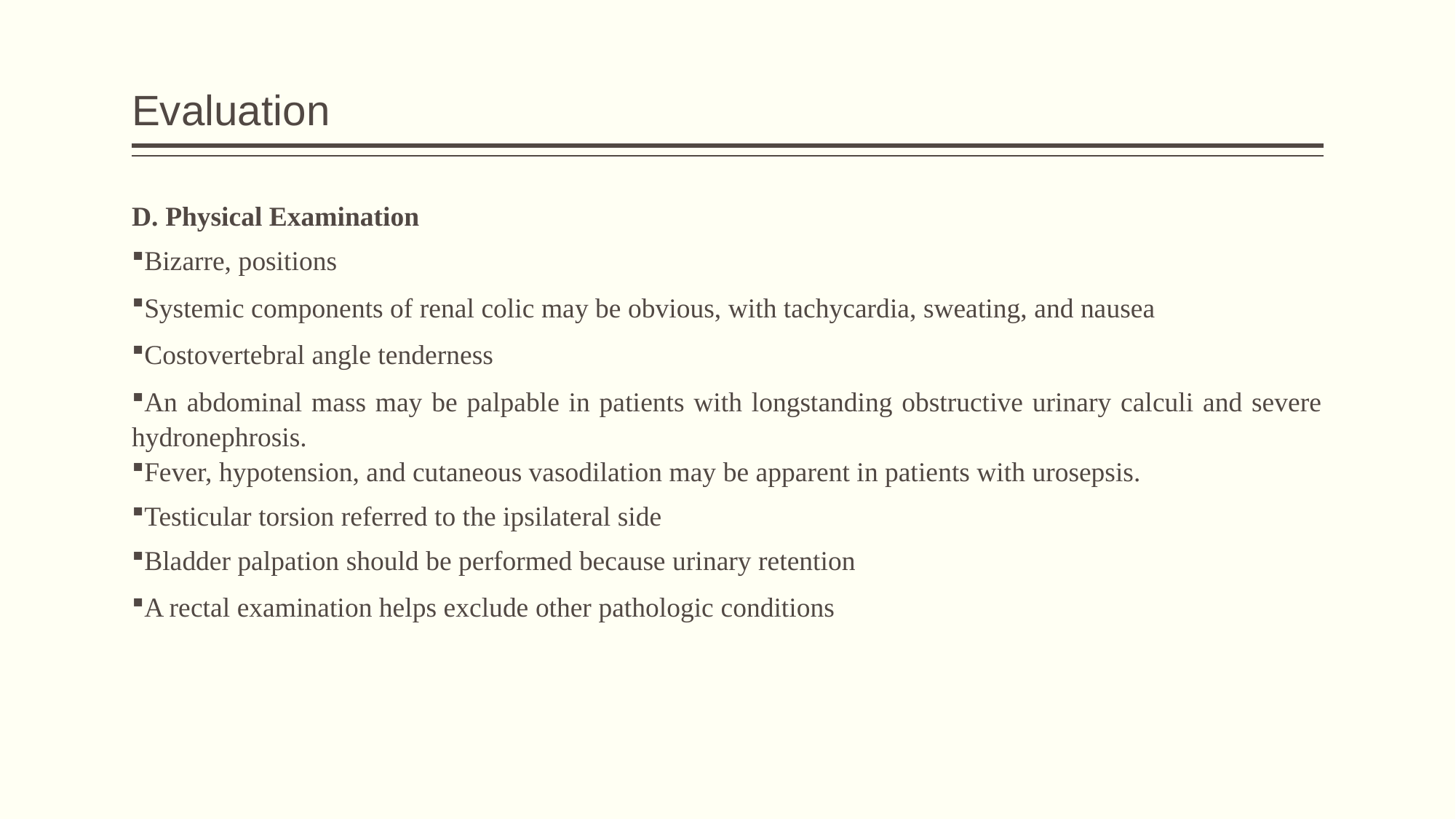

# Evaluation
D. Physical Examination
Bizarre, positions
Systemic components of renal colic may be obvious, with tachycardia, sweating, and nausea
Costovertebral angle tenderness
An abdominal mass may be palpable in patients with longstanding obstructive urinary calculi and severe hydronephrosis.
Fever, hypotension, and cutaneous vasodilation may be apparent in patients with urosepsis.
Testicular torsion referred to the ipsilateral side
Bladder palpation should be performed because urinary retention
A rectal examination helps exclude other pathologic conditions